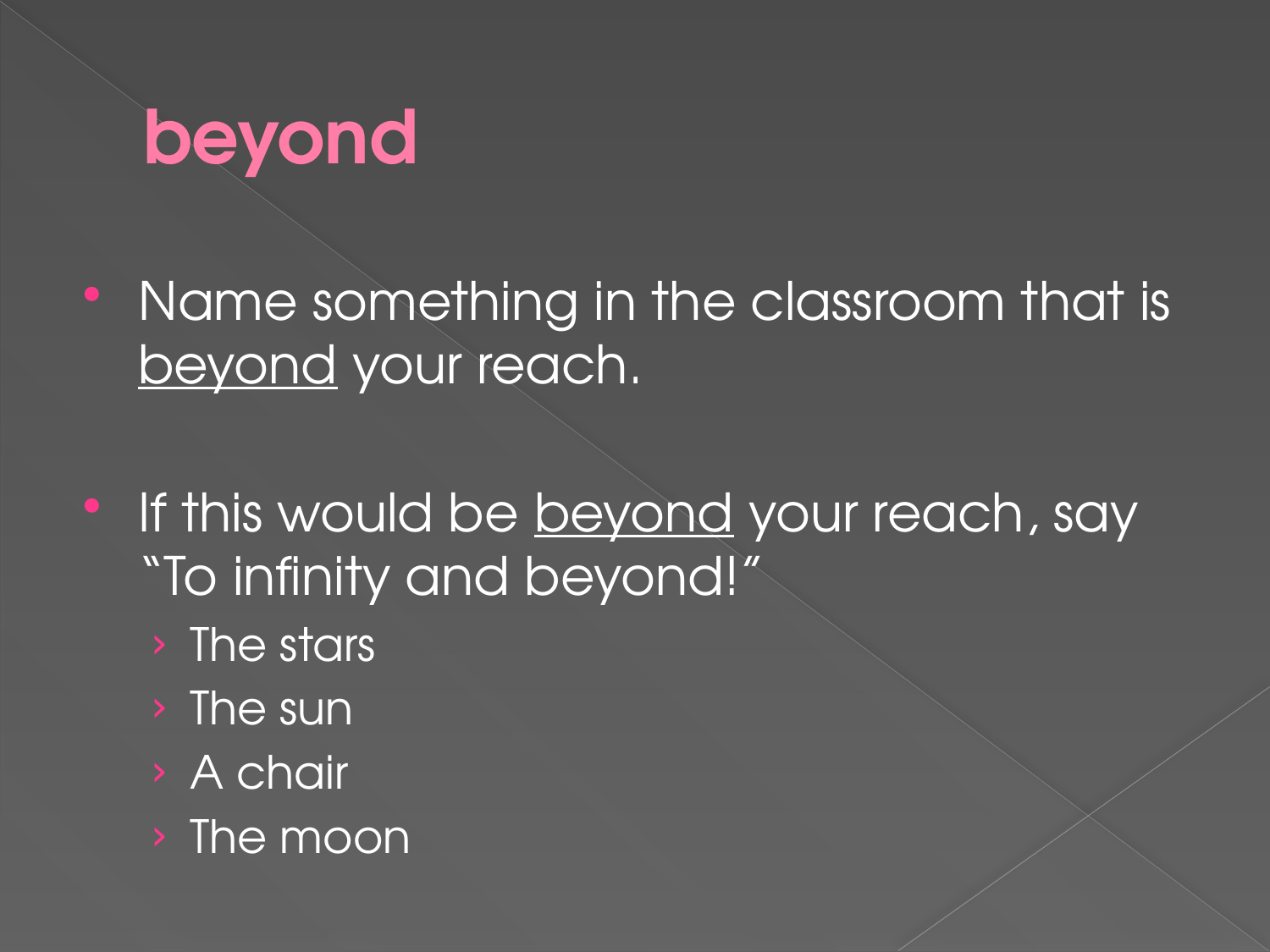

# beyond
Name something in the classroom that is beyond your reach.

If this would be beyond your reach, say “To infinity and beyond!”
The stars
The sun
A chair
The moon